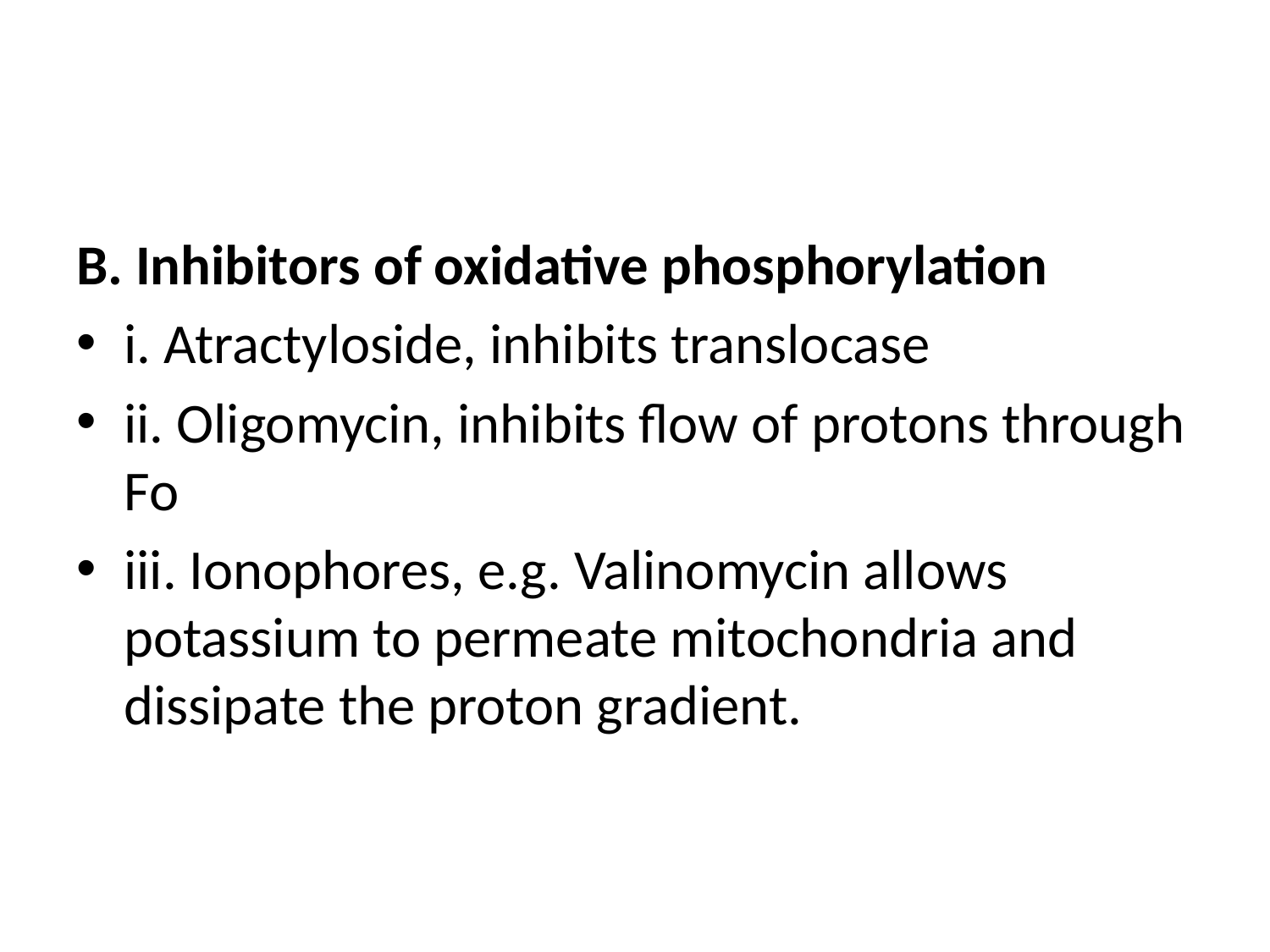

#
B. Inhibitors of oxidative phosphorylation
i. Atractyloside, inhibits translocase
ii. Oligomycin, inhibits flow of protons through Fo
iii. Ionophores, e.g. Valinomycin allows potassium to permeate mitochondria and dissipate the proton gradient.